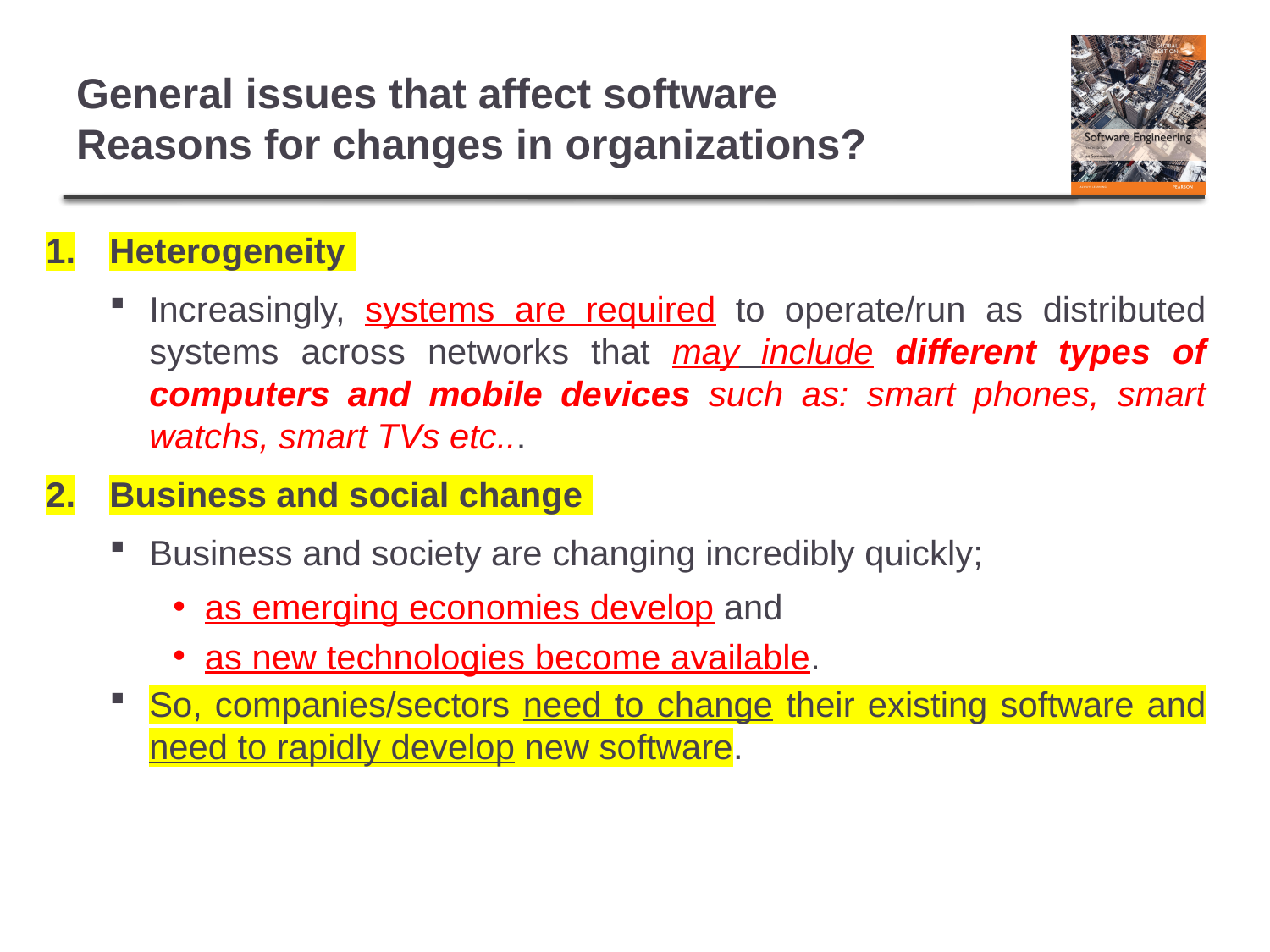

# General issues that affect software Reasons for changes in organizations?
Heterogeneity
Increasingly, systems are required to operate/run as distributed systems across networks that may include different types of computers and mobile devices such as: smart phones, smart watchs, smart TVs etc...
Business and social change
Business and society are changing incredibly quickly;
as emerging economies develop and
as new technologies become available.
So, companies/sectors need to change their existing software and need to rapidly develop new software.